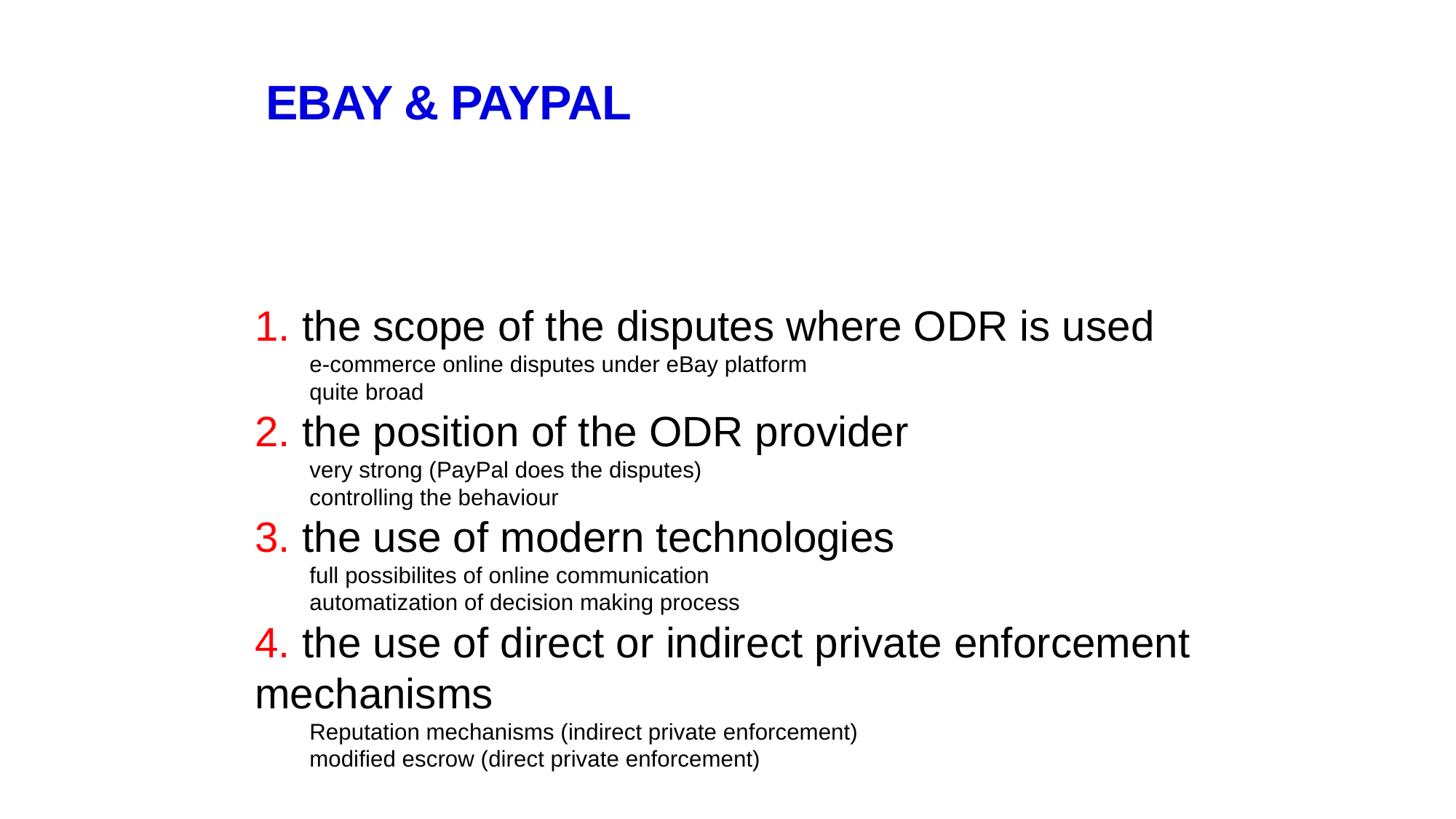

Ebay & PAYPAL

1. the scope of the disputes where ODR is used
e-commerce online disputes under eBay platform
quite broad
2. the position of the ODR provider
very strong (PayPal does the disputes)
controlling the behaviour
3. the use of modern technologies
full possibilites of online communication
automatization of decision making process
4. the use of direct or indirect private enforcement mechanisms
Reputation mechanisms (indirect private enforcement)
modified escrow (direct private enforcement)